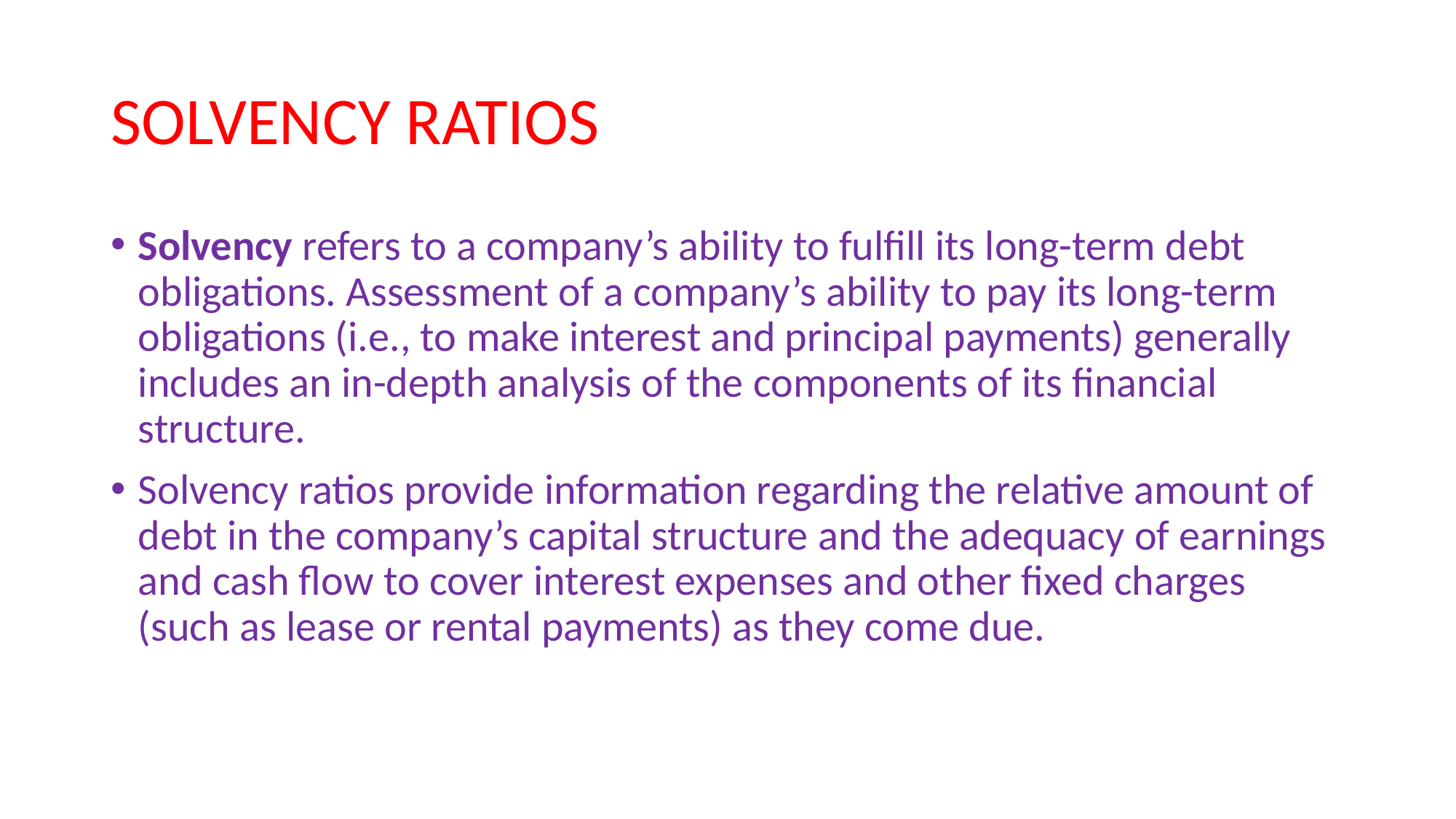

# SOLVENCY RATIOS
Solvency refers to a company’s ability to fulfill its long-term debt obligations. Assessment of a company’s ability to pay its long-term obligations (i.e., to make interest and principal payments) generally includes an in-depth analysis of the components of its financial structure.
Solvency ratios provide information regarding the relative amount of debt in the company’s capital structure and the adequacy of earnings and cash flow to cover interest expenses and other fixed charges (such as lease or rental payments) as they come due.